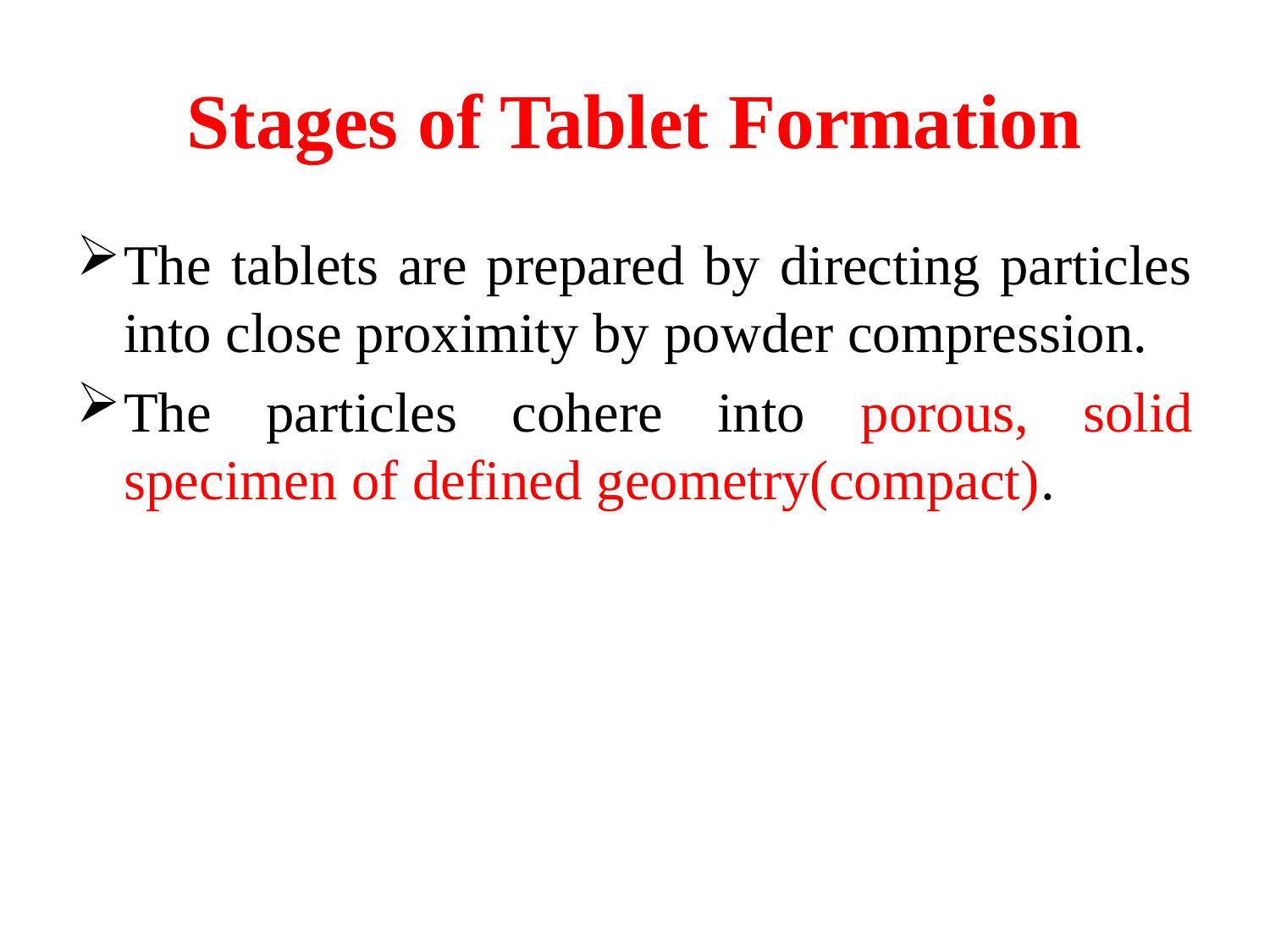

# Stages of Tablet Formation
The tablets are prepared by directing particles into close proximity by powder compression.
The particles cohere into porous, solid specimen of defined geometry(compact).